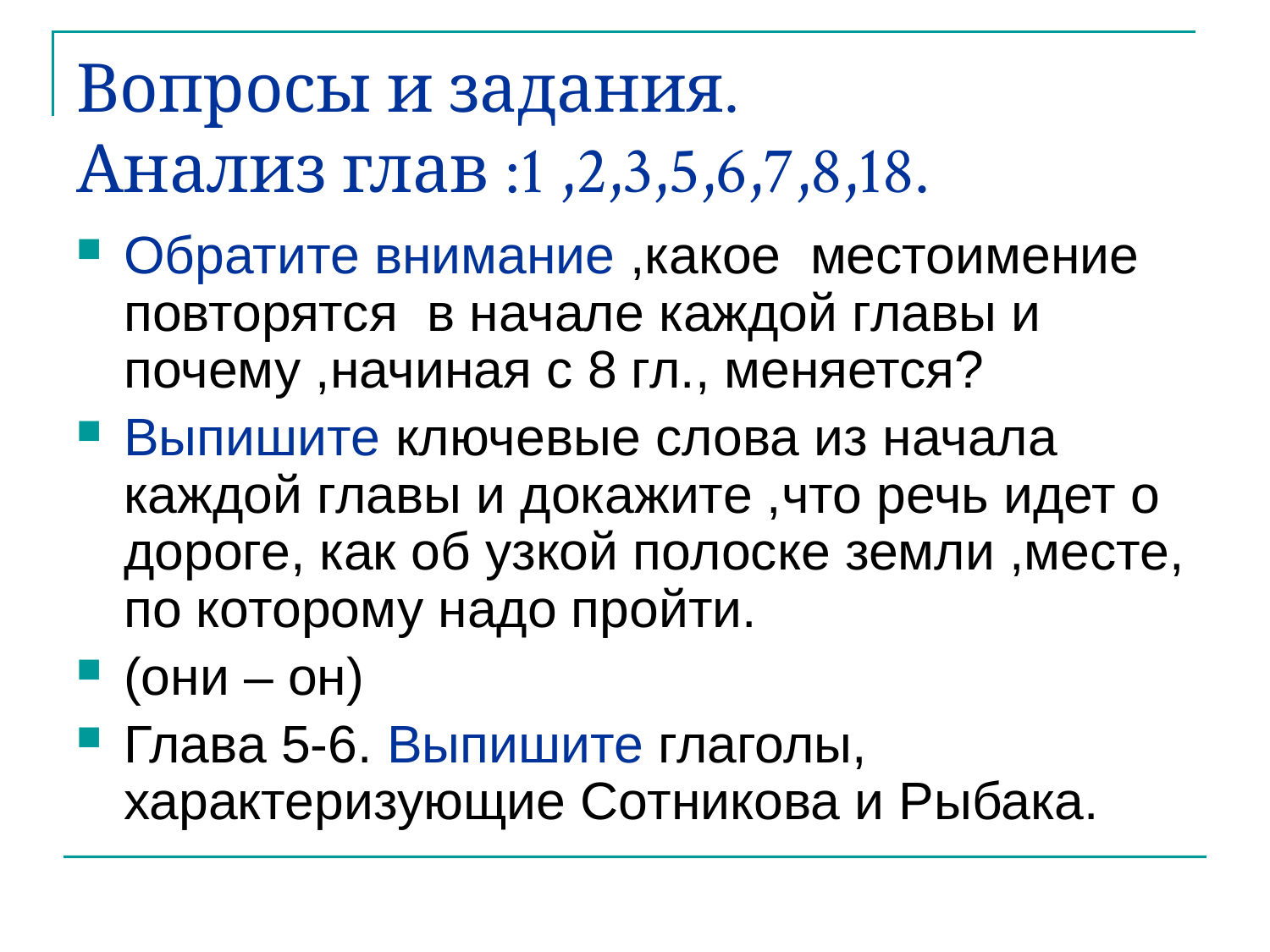

# Вопросы и задания. Анализ глав :1 ,2,3,5,6,7,8,18.
Обратите внимание ,какое  местоимение  повторятся  в начале каждой главы и почему ,начиная с 8 гл., меняется?
Выпишите ключевые слова из начала каждой главы и докажите ,что речь идет о дороге, как об узкой полоске земли ,месте, по которому надо пройти.
(они – он)
Глава 5-6. Выпишите глаголы, характеризующие Сотникова и Рыбака.